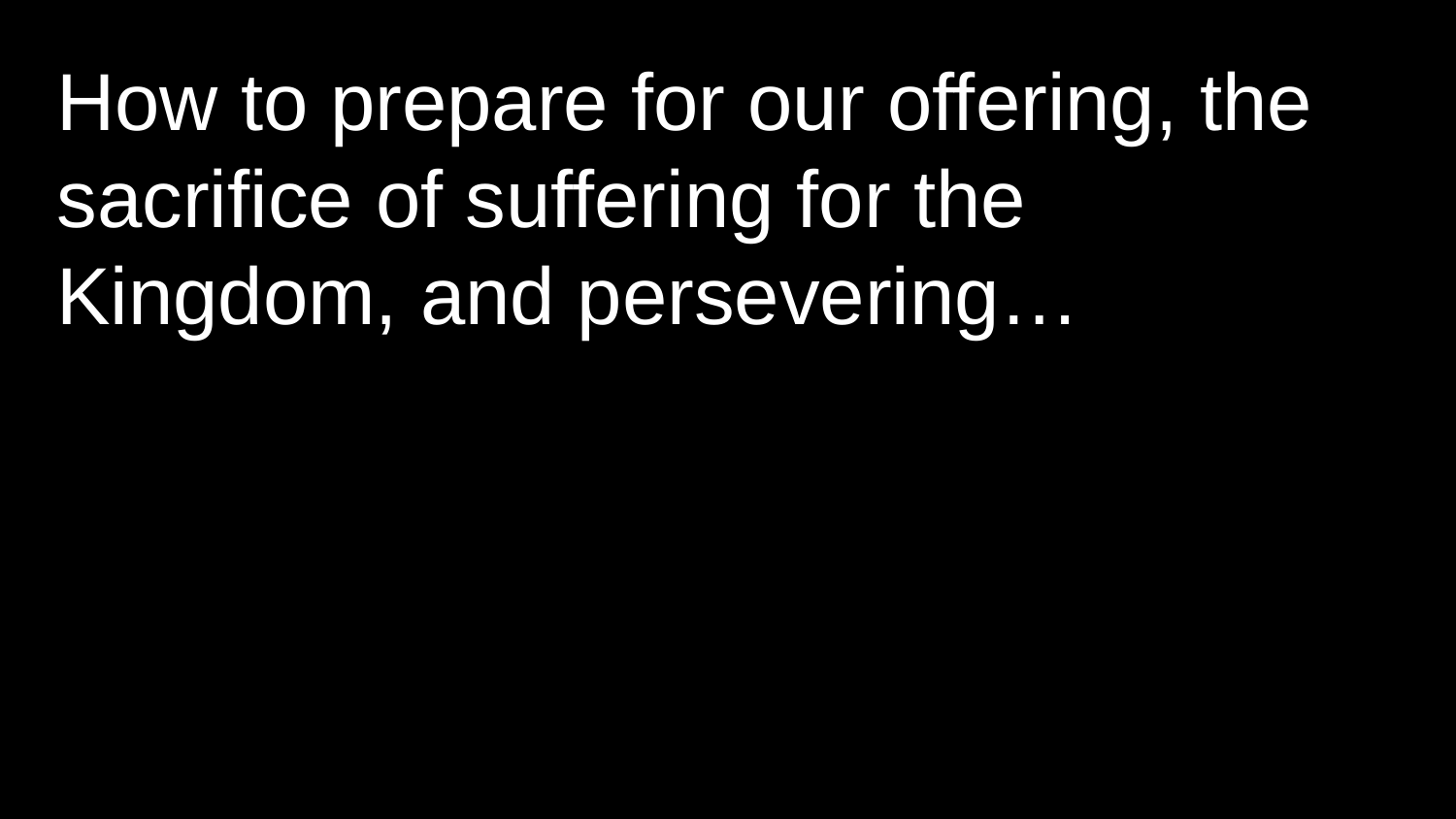

How to prepare for our offering, the sacrifice of suffering for the Kingdom, and persevering…